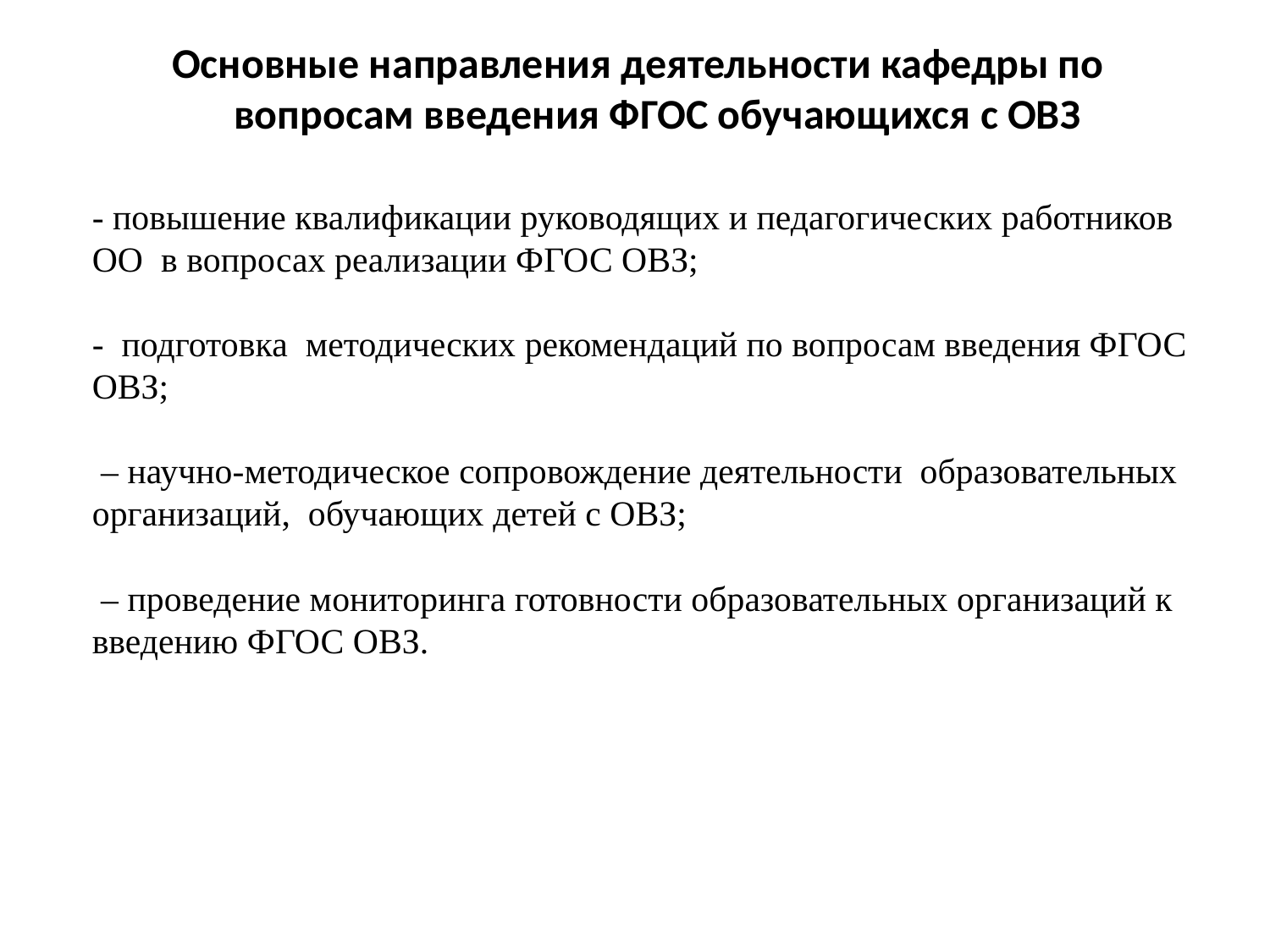

Основные направления деятельности кафедры по вопросам введения ФГОС обучающихся с ОВЗ

# - повышение квалификации руководящих и педагогических работников ОО  в вопросах реализации ФГОС ОВЗ; -  подготовка  методических рекомендаций по вопросам введения ФГОС ОВЗ; – научно-методическое сопровождение деятельности  образовательных организаций,  обучающих детей с ОВЗ; – проведение мониторинга готовности образовательных организаций к введению ФГОС ОВЗ.